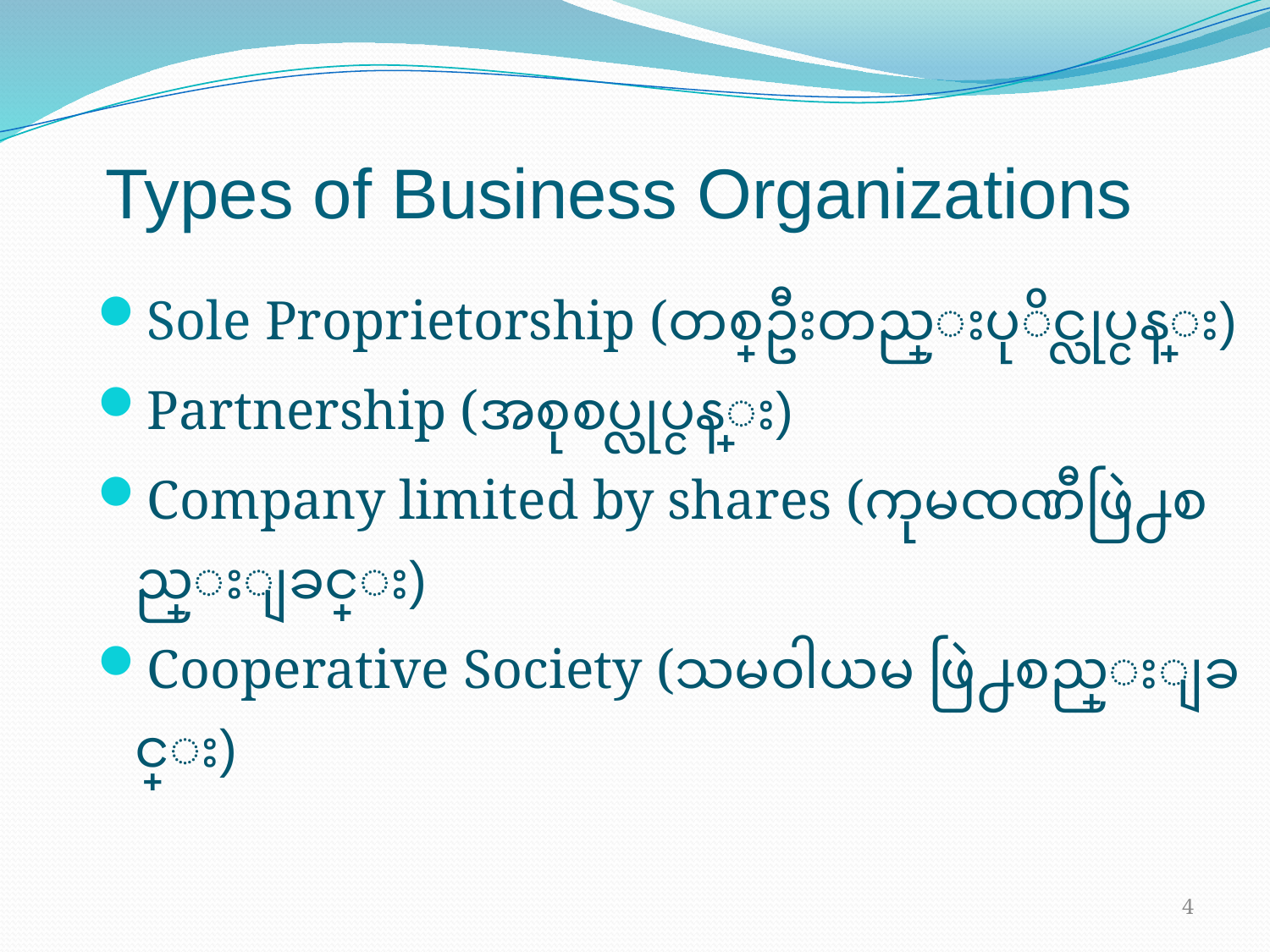

Types of Business Organizations
Sole Proprietorship (တစ္ဦးတည္းပုိင္လုပ္ငန္း)
Partnership (အစုစပ္လုပ္ငန္း)
Company limited by shares (ကုမၸဏီဖြဲ႕စည္းျခင္း)
Cooperative Society (သမ၀ါယမ ဖြဲ႕စည္းျခင္း)

4